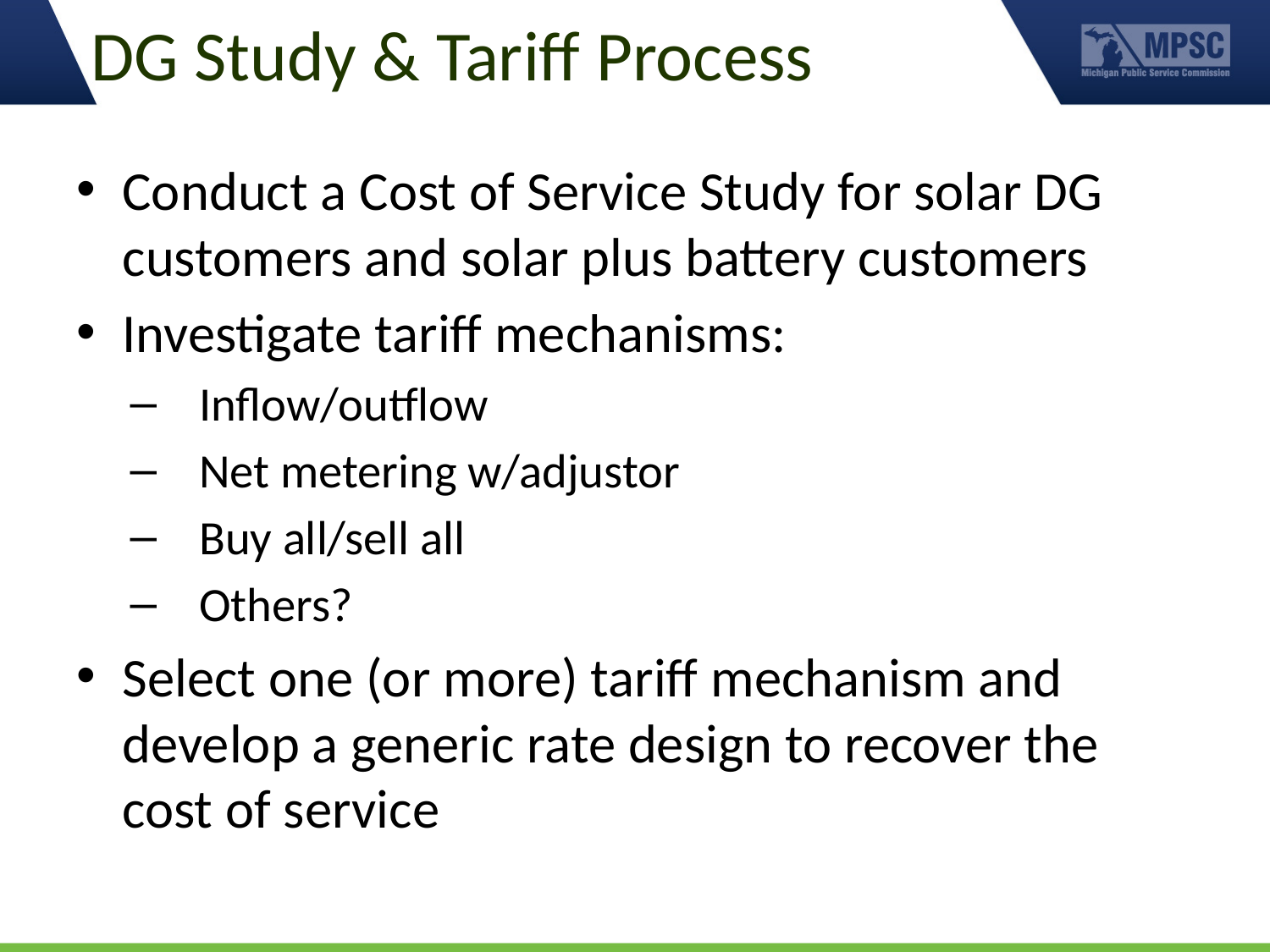

# DG Study & Tariff Process
Conduct a Cost of Service Study for solar DG customers and solar plus battery customers
Investigate tariff mechanisms:
Inflow/outflow
Net metering w/adjustor
Buy all/sell all
Others?
Select one (or more) tariff mechanism and develop a generic rate design to recover the cost of service